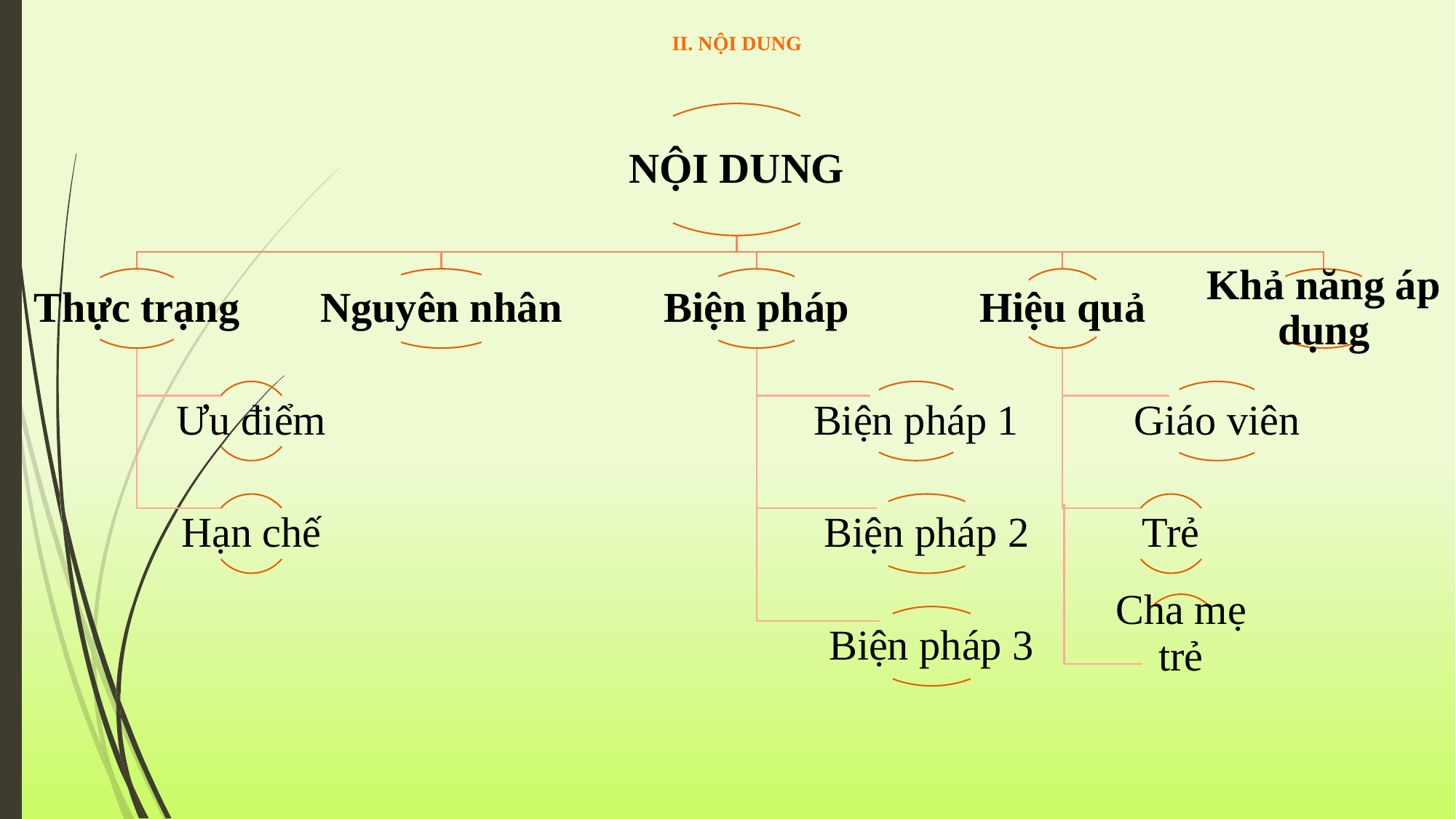

# II. NỘI DUNG

NỘI DUNG

Thực trạng

Nguyên nhân

Biện pháp

Hiệu quả

Khả năng áp dụng

Ưu điểm

Biện pháp 1

Giáo viên

Hạn chế

Biện pháp 2

Trẻ

Cha mẹ trẻ

Biện pháp 3